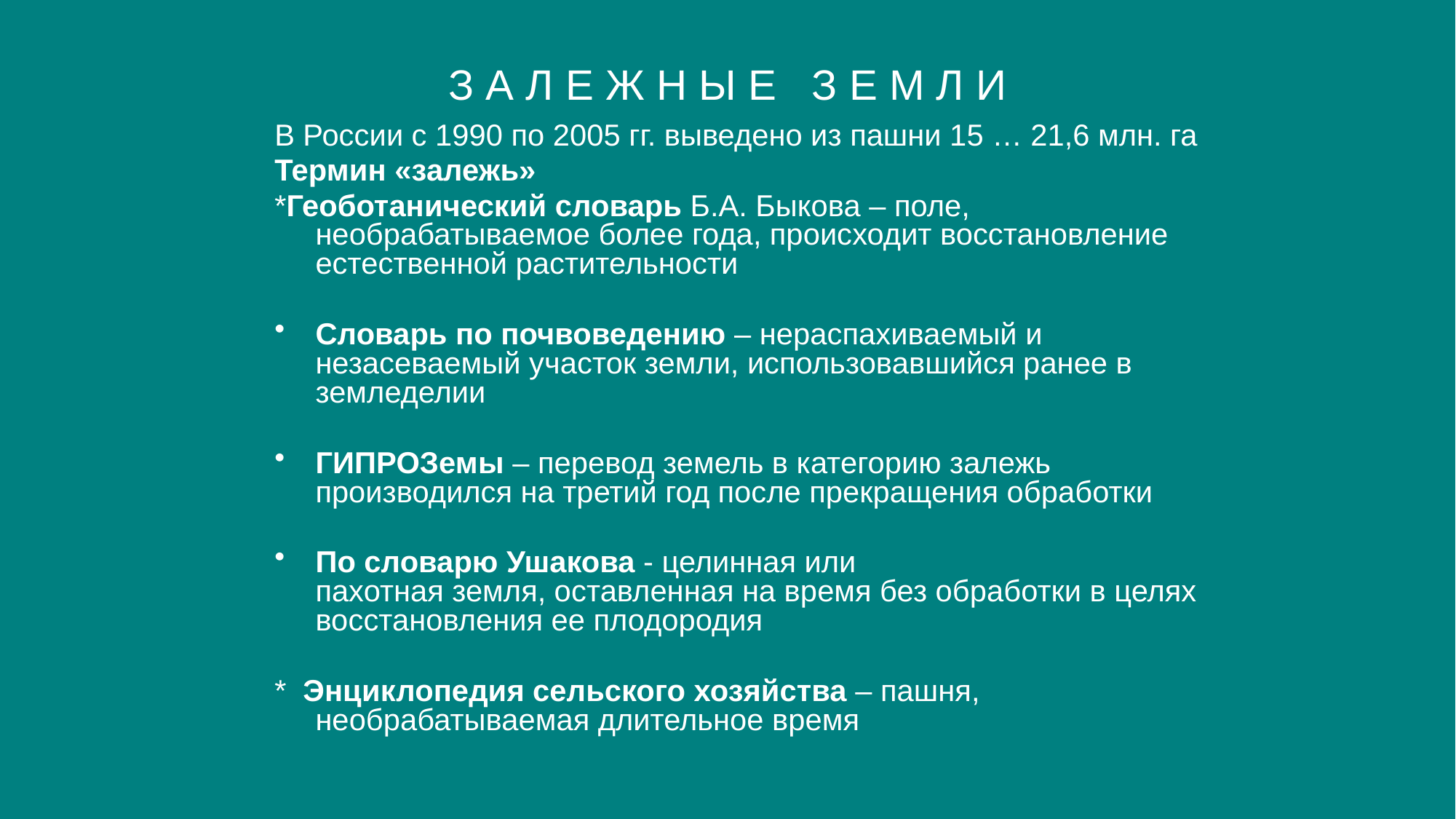

# З А Л Е Ж Н Ы Е   З Е М Л И
В России с 1990 по 2005 гг. выведено из пашни 15 … 21,6 млн. га
Термин «залежь»
*Геоботанический словарь Б.А. Быкова – поле, необрабатываемое более года, происходит восстановление естественной растительности

Словарь по почвоведению – нераспахиваемый и незасеваемый участок земли, использовавшийся ранее в земледелии

ГИПРОЗемы – перевод земель в категорию залежь производился на третий год после прекращения обработки

По словарю Ушакова - целинная или пахотная земля, оставленная на время без обработки в целях восстановления ее плодородия

*  Энциклопедия сельского хозяйства – пашня, необрабатываемая длительное время